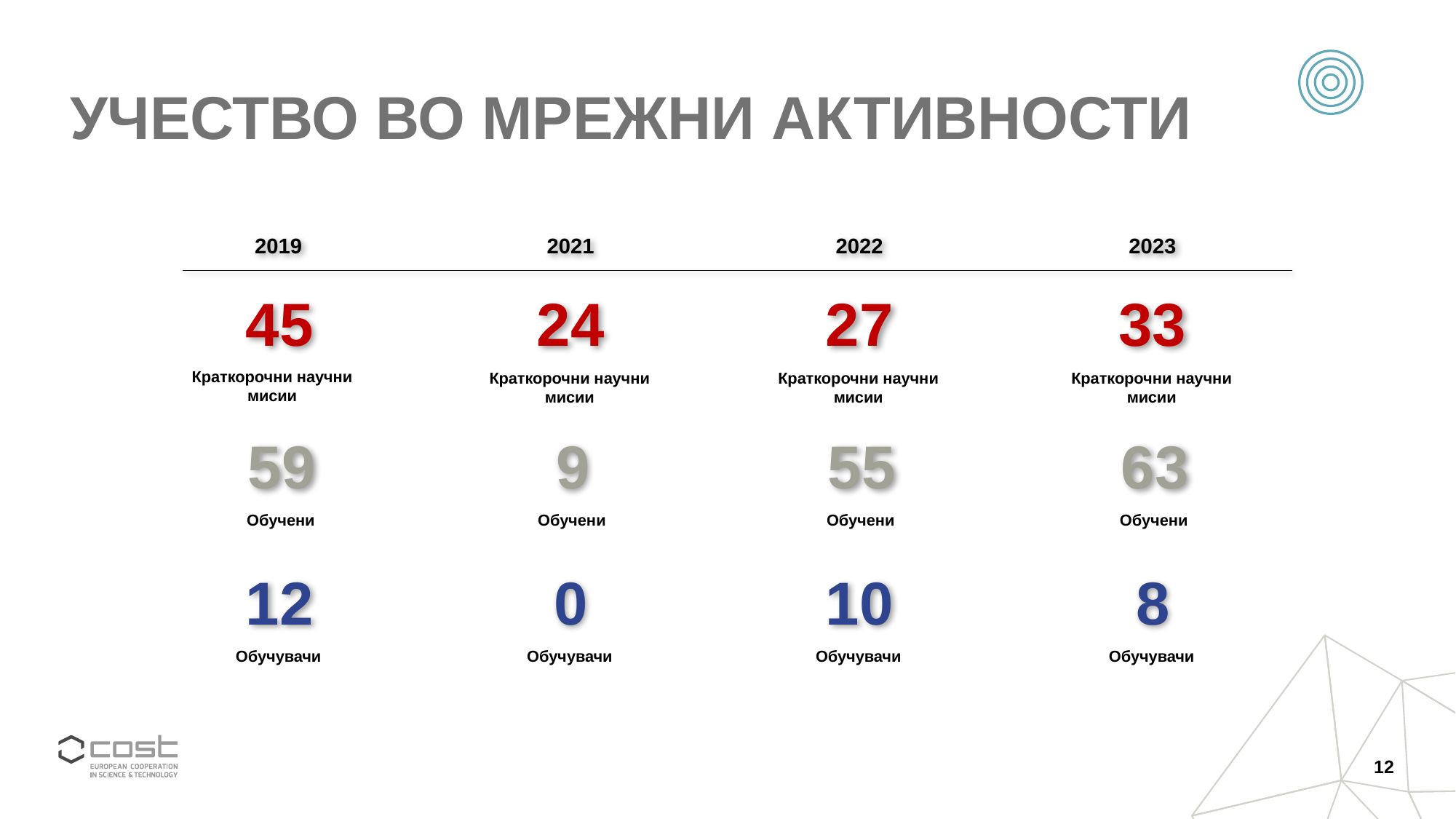

# УЧЕСТВО ВО МРЕЖНИ АКТИВНОСТИ
2019
2021
2022
2023
45
24
27
33
Краткорочни научни мисии
Краткорочни научни мисии
Краткорочни научни мисии
Краткорочни научни мисии
59
9
55
63
Обучени
Обучени
Обучени
Обучени
12
0
10
8
Обучувачи
Обучувачи
Обучувачи
Обучувачи
12